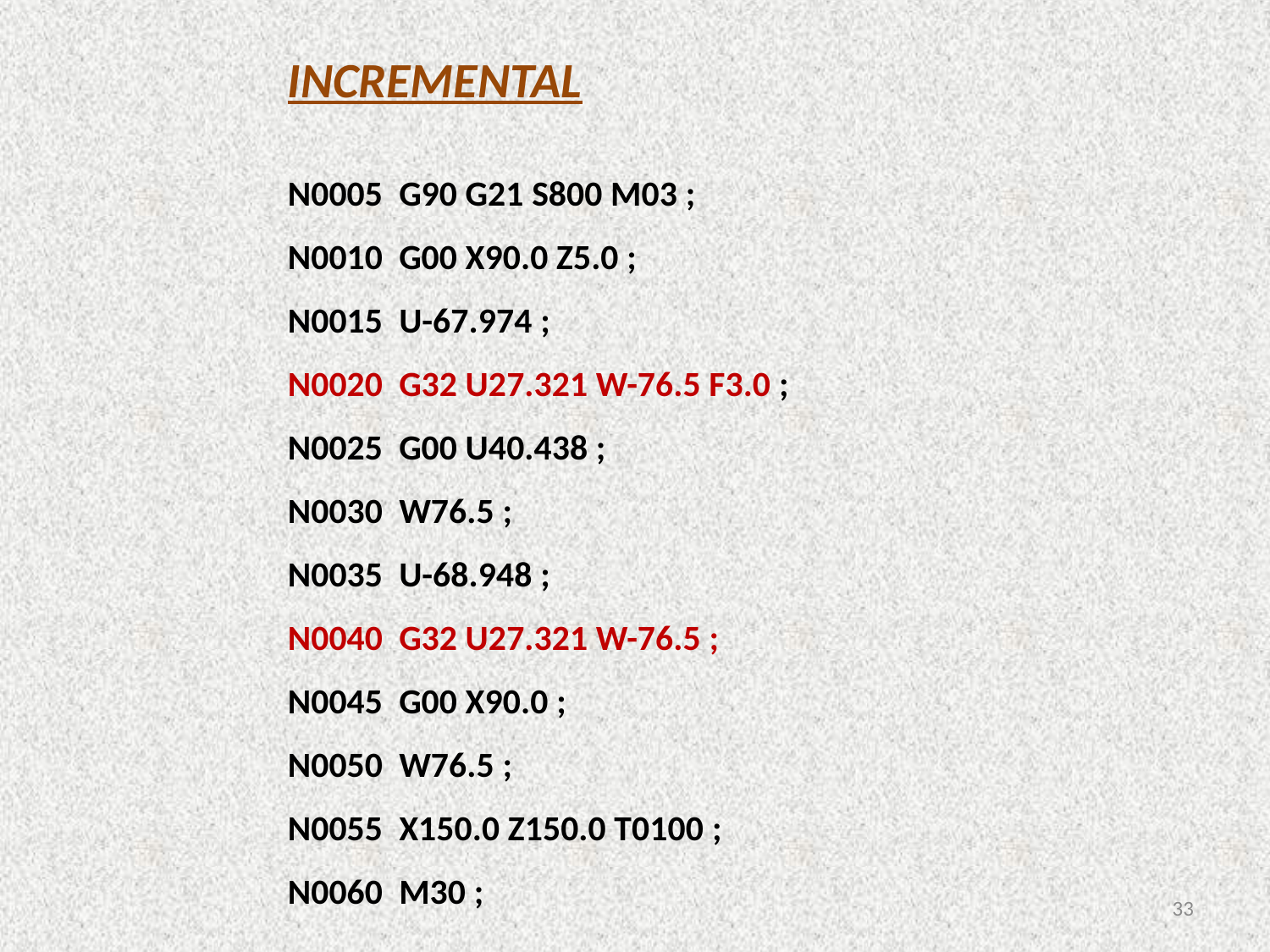

INCREMENTAL

N0005  G90 G21 S800 M03 ;
N0010  G00 X90.0 Z5.0 ;
N0015  U-67.974 ;
N0020  G32 U27.321 W-76.5 F3.0 ;
N0025  G00 U40.438 ;
N0030  W76.5 ;
N0035  U-68.948 ;
N0040  G32 U27.321 W-76.5 ;
N0045  G00 X90.0 ;
N0050  W76.5 ;
N0055  X150.0 Z150.0 T0100 ;
N0060  M30 ;
33